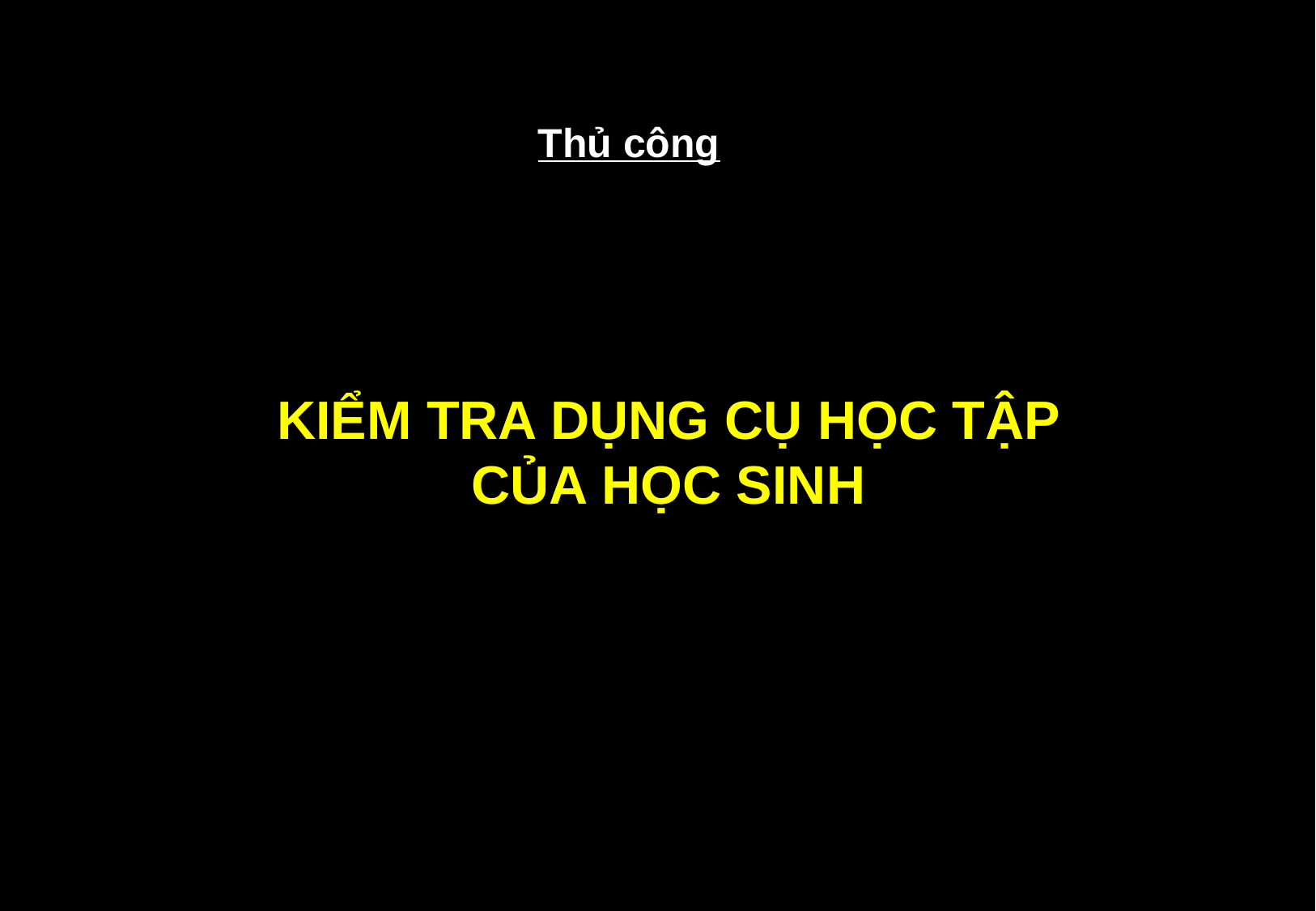

Thủ công
# KIỂM TRA DỤNG CỤ HỌC TẬP CỦA HỌC SINH
KIỂM TRA DỤNG CỤ HỌC TẬP CỦA HỌC SINH